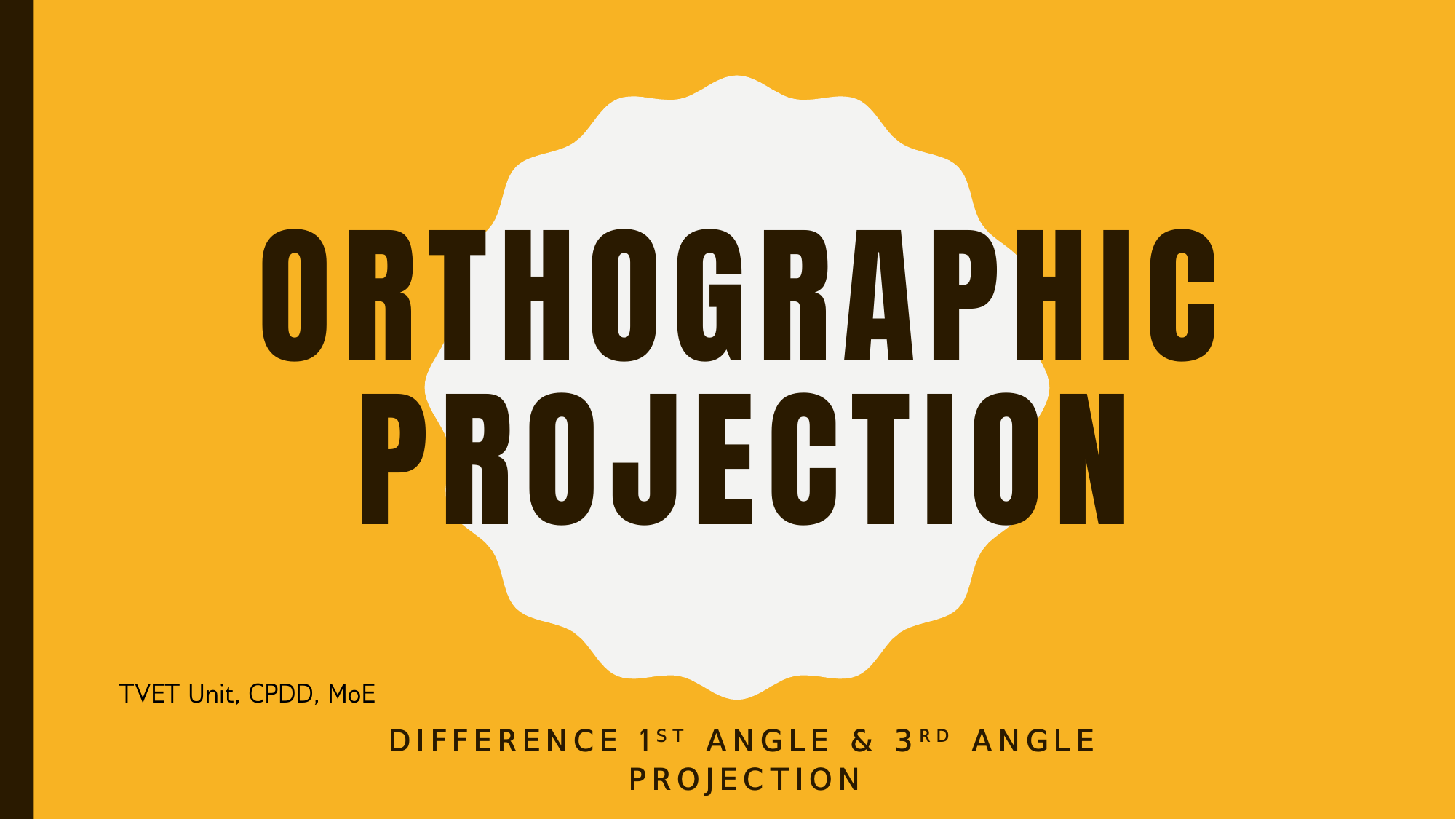

# Orthographic Projection
TVET Unit, CPDD, MoE
Difference 1st Angle & 3rd Angle Projection